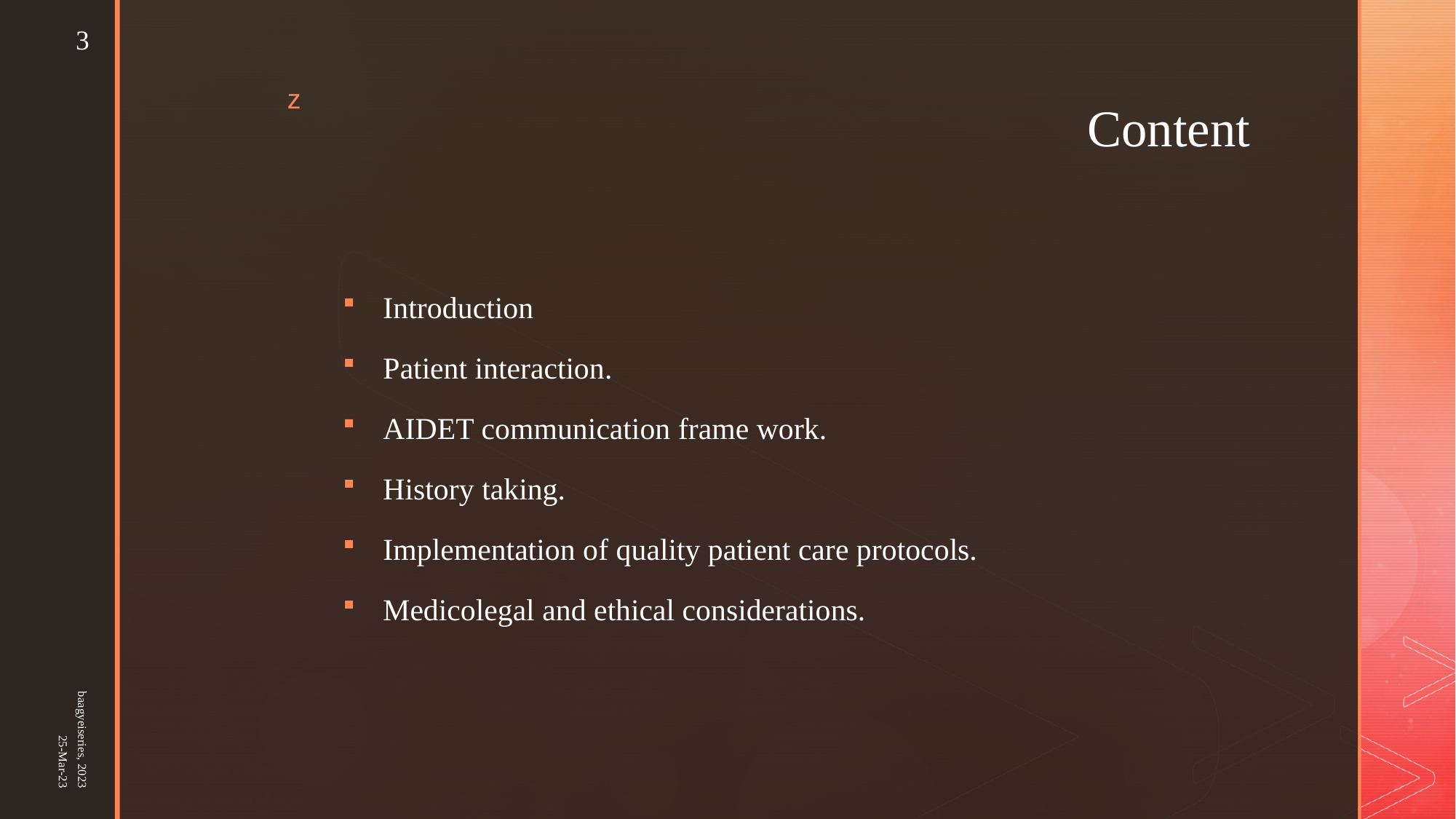

3
# Content
Introduction
Patient interaction.
AIDET communication frame work.
History taking.
Implementation of quality patient care protocols.
Medicolegal and ethical considerations.

baagyeiseries, 2023
25-Mar-23